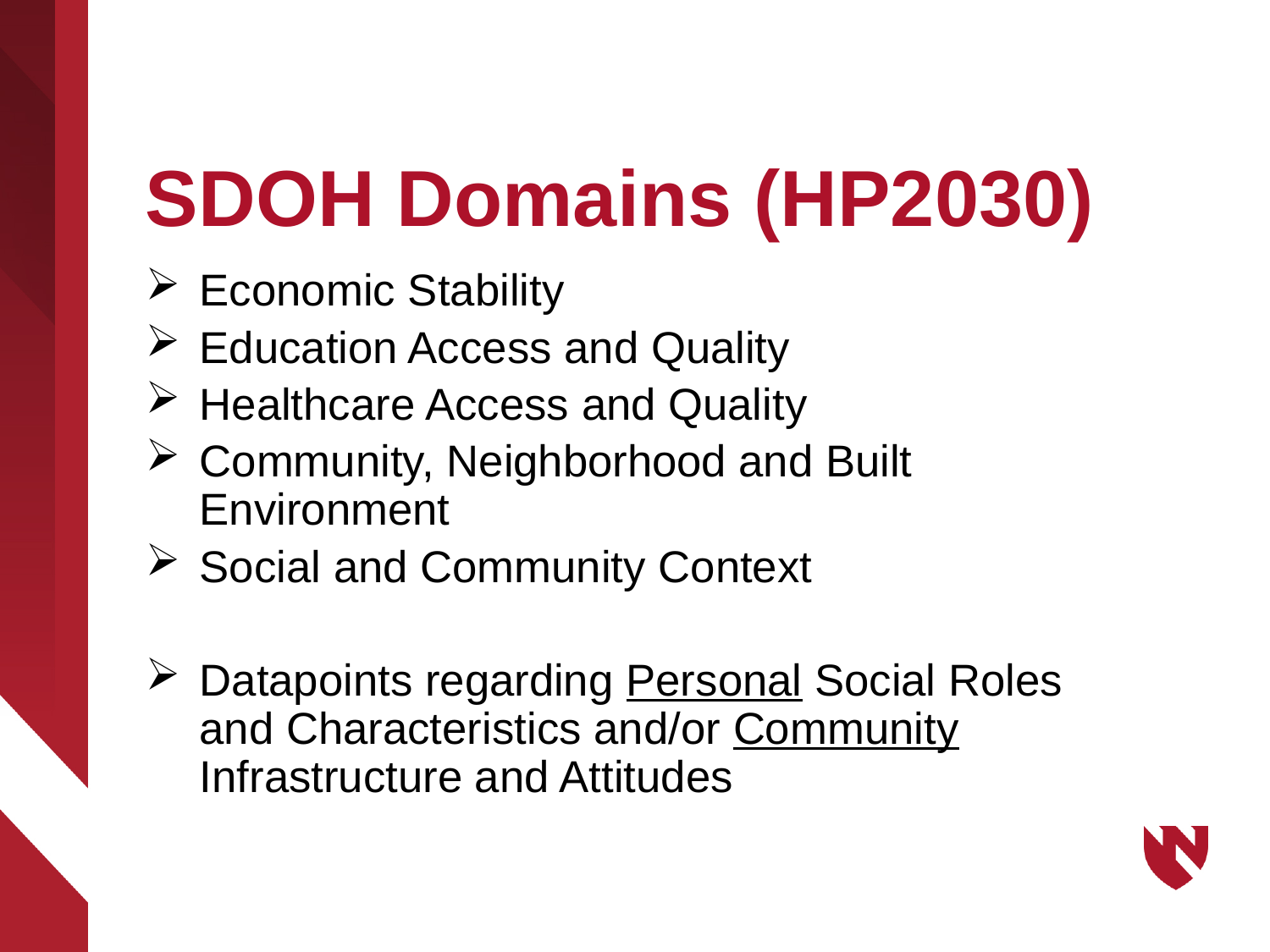

# SDOH Domains (HP2030)
Economic Stability
Education Access and Quality
Healthcare Access and Quality
Community, Neighborhood and Built Environment
Social and Community Context

Datapoints regarding Personal Social Roles and Characteristics and/or Community Infrastructure and Attitudes